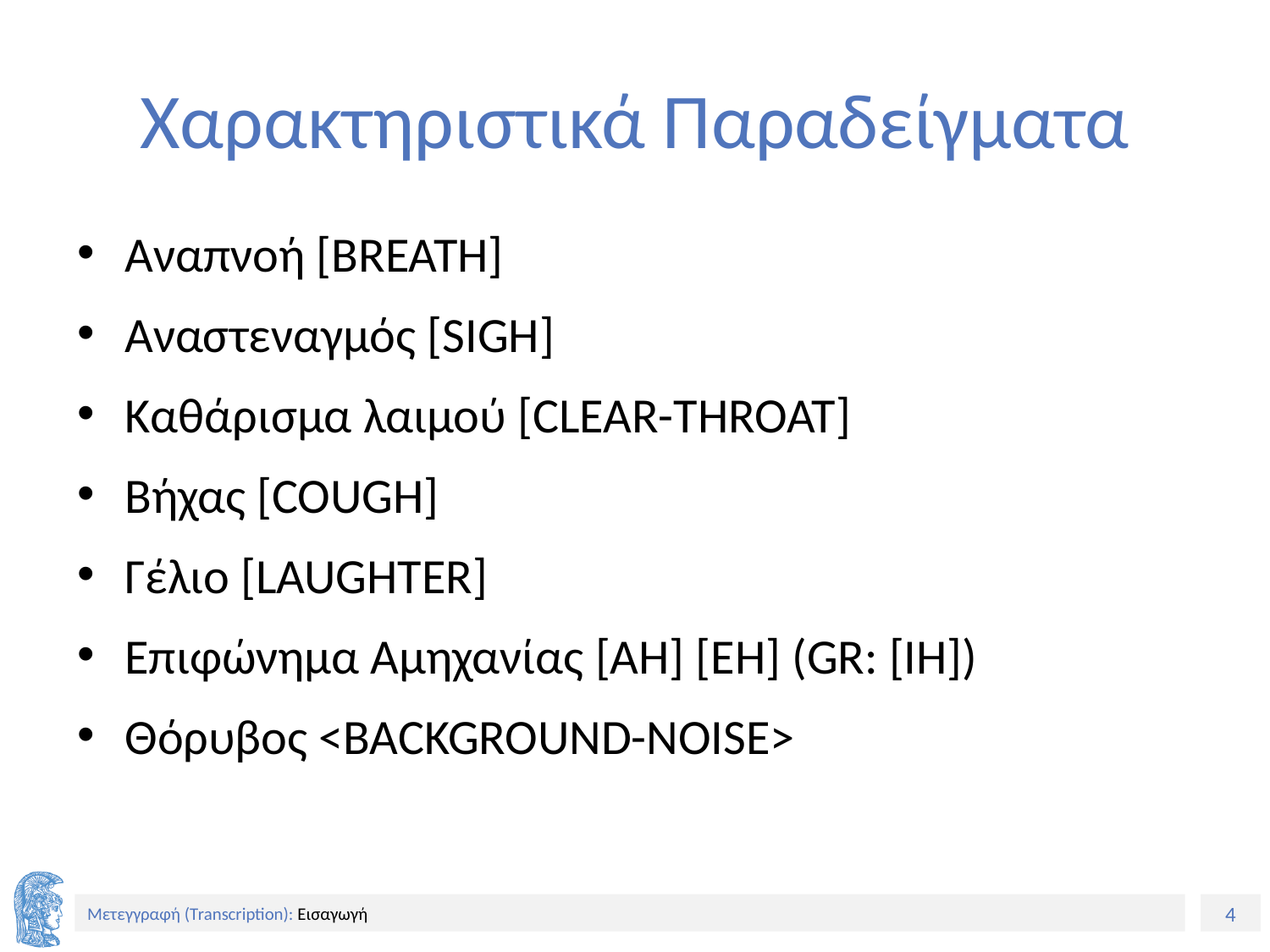

# Xαρακτηριστικά Παραδείγματα
Αναπνοή [BREATH]
Αναστεναγμός [SIGH]
Καθάρισμα λαιμού [CLEAR-THROAT]
Βήχας [COUGH]
Γέλιο [LAUGHTER]
Επιφώνημα Αμηχανίας [AH] [EH] (GR: [IH])
Θόρυβος <BACKGROUND-NOISE>